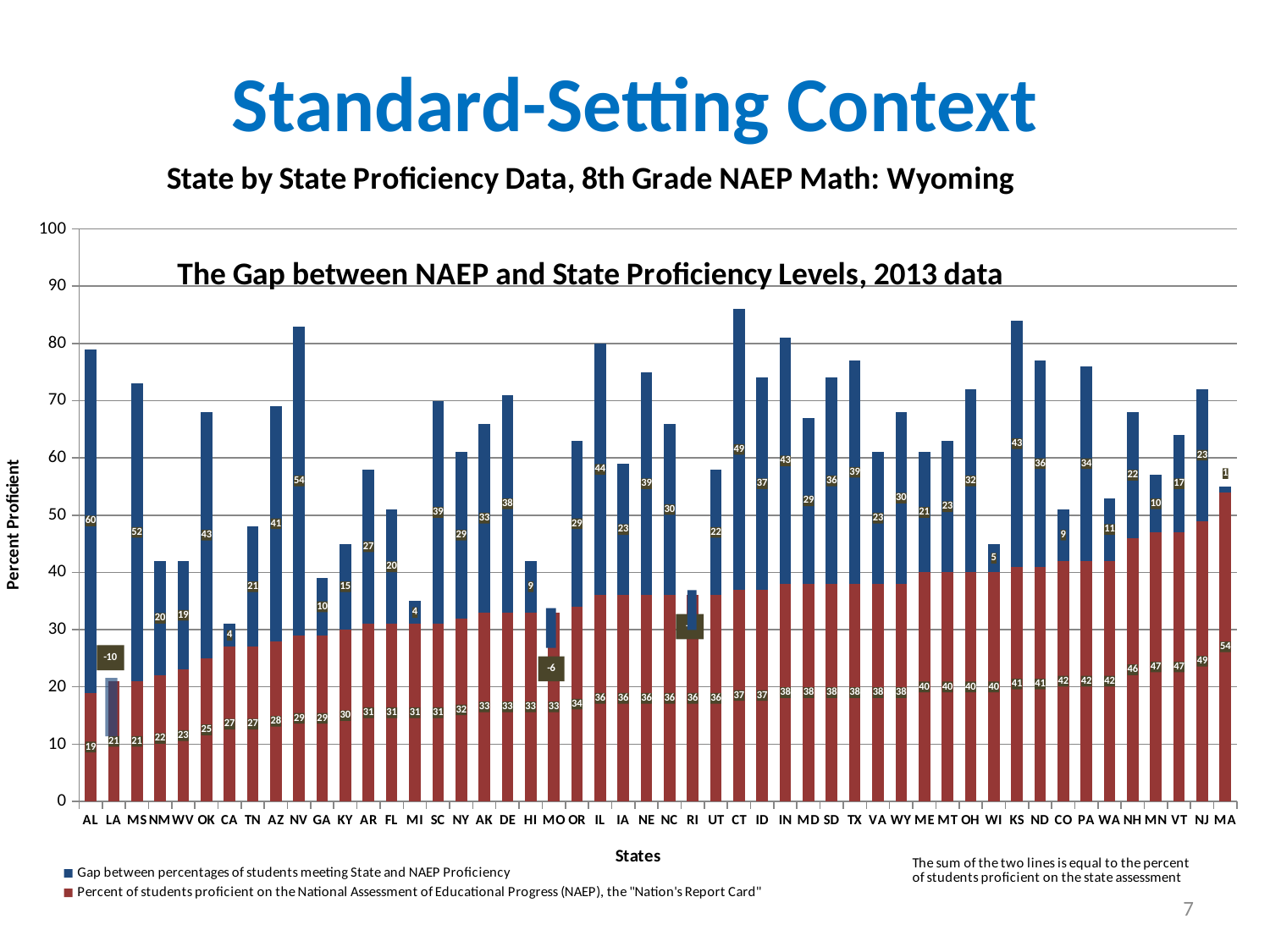

# Standard-Setting Context

### Chart: State by State Proficiency Data, 8th Grade NAEP Math: Wyoming

The Gap between NAEP and State Proficiency Levels, 2013 data

| Category |  |  |
|---|---|---|
| AL | 19.0 | 60.0 |
| LA | 21.0 | None |
| MS | 21.0 | 52.0 |
| NM | 22.0 | 20.0 |
| WV | 23.0 | 19.0 |
| OK | 25.0 | 43.0 |
| CA | 27.0 | 4.0 |
| TN | 27.0 | 21.0 |
| AZ | 28.0 | 41.0 |
| NV | 29.0 | 54.0 |
| GA | 29.0 | 10.0 |
| KY | 30.0 | 15.0 |
| AR | 31.0 | 27.0 |
| FL | 31.0 | 20.0 |
| MI | 31.0 | 4.0 |
| SC | 31.0 | 39.0 |
| NY | 32.0 | 29.0 |
| AK | 33.0 | 33.0 |
| DE | 33.0 | 38.0 |
| HI | 33.0 | 9.0 |
| MO | 33.0 | None |
| OR | 34.0 | 29.0 |
| IL | 36.0 | 44.0 |
| IA | 36.0 | 23.0 |
| NE | 36.0 | 39.0 |
| NC | 36.0 | 30.0 |
| RI | 36.0 | None |
| UT | 36.0 | 22.0 |
| CT | 37.0 | 49.0 |
| ID | 37.0 | 37.0 |
| IN | 38.0 | 43.0 |
| MD | 38.0 | 29.0 |
| SD | 38.0 | 36.0 |
| TX | 38.0 | 39.0 |
| VA | 38.0 | 23.0 |
| WY | 38.0 | 30.0 |
| ME | 40.0 | 21.0 |
| MT | 40.0 | 23.0 |
| OH | 40.0 | 32.0 |
| WI | 40.0 | 5.0 |
| KS | 41.0 | 43.0 |
| ND | 41.0 | 36.0 |
| CO | 42.0 | 9.0 |
| PA | 42.0 | 34.0 |
| WA | 42.0 | 11.0 |
| NH | 46.0 | 22.0 |
| MN | 47.0 | 10.0 |
| VT | 47.0 | 17.0 |
| NJ | 49.0 | 23.0 |
| MA | 54.0 | 1.0 |
7